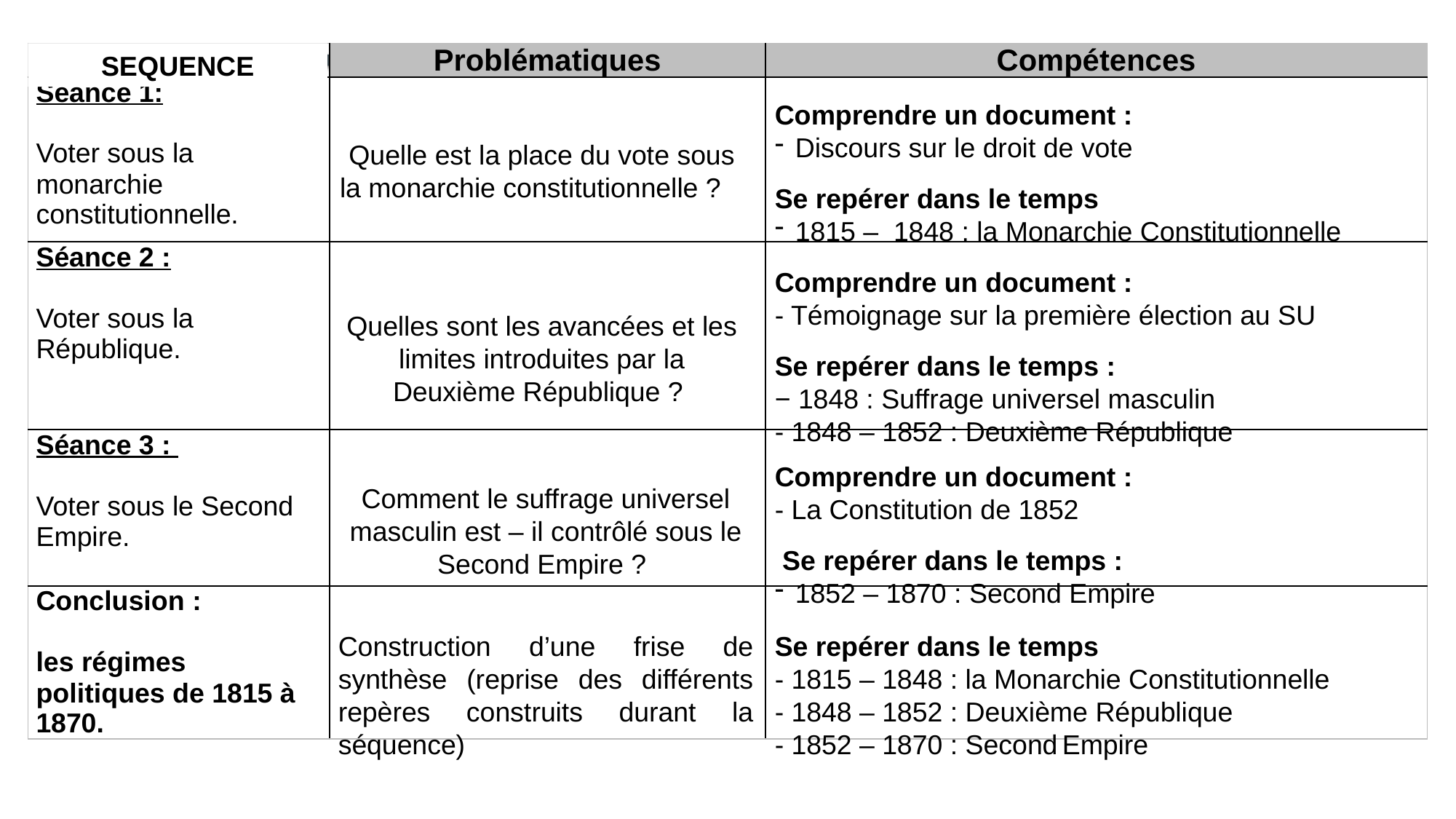

|  | Problématiques | Compétences |
| --- | --- | --- |
| Séance 1: Voter sous la monarchie constitutionnelle. |  |  |
| Séance 2 : Voter sous la République. |  |  |
| Séance 3 : Voter sous le Second Empire. |  |  |
| Conclusion : les régimes politiques de 1815 à 1870. |  |  |
SEQUENCE
Comprendre un document :
Discours sur le droit de vote

Se repérer dans le temps
1815 –  1848 : la Monarchie Constitutionnelle
Quelle est la place du vote sous la monarchie constitutionnelle ?
Comprendre un document :
- Témoignage sur la première élection au SU

Se repérer dans le temps :
− 1848 : Suffrage universel masculin
- 1848 – 1852 : Deuxième République
Quelles sont les avancées et les limites introduites par la Deuxième République ?
Comprendre un document :
- La Constitution de 1852

 Se repérer dans le temps :
1852 – 1870 : Second Empire
Comment le suffrage universel masculin est – il contrôlé sous le Second Empire ?
Se repérer dans le temps
- 1815 – 1848 : la Monarchie Constitutionnelle
- 1848 – 1852 : Deuxième République
- 1852 – 1870 : Second Empire
Construction d’une frise de synthèse (reprise des différents repères construits durant la séquence)